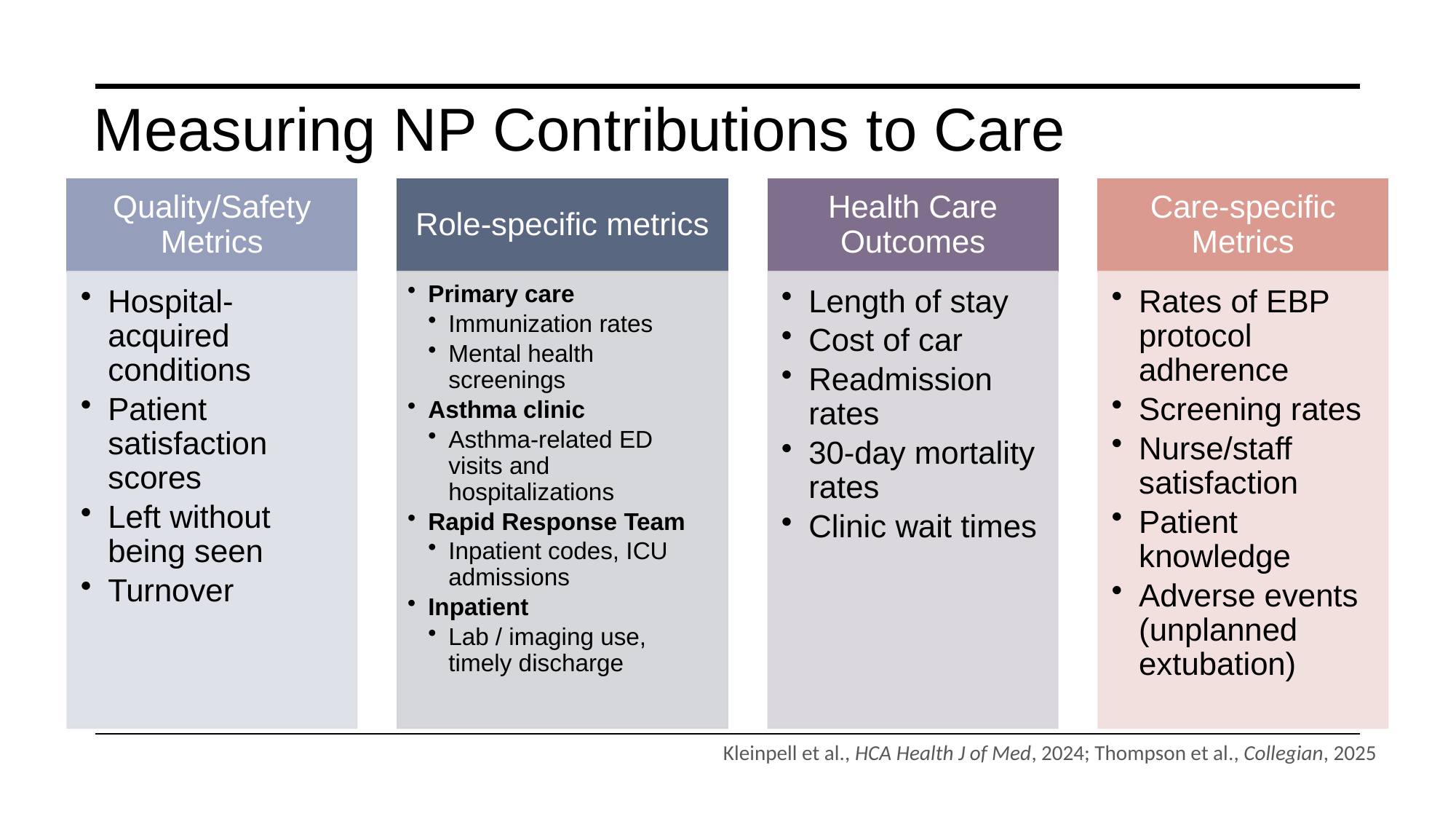

Measuring NP Contributions to Care
Quality/Safety Metrics
Hospital-acquired conditions
Patient satisfaction scores
Left without being seen
Turnover
Role-specific metrics
Primary care
Immunization rates
Mental health screenings
Asthma clinic
Asthma-related ED visits and hospitalizations
Rapid Response Team
Inpatient codes, ICU admissions
Inpatient
Lab / imaging use, timely discharge
Health Care Outcomes
Length of stay
Cost of car
Readmission rates
30-day mortality rates
Clinic wait times
Care-specific Metrics
Rates of EBP protocol adherence
Screening rates
Nurse/staff satisfaction
Patient knowledge
Adverse events (unplanned extubation)
Kleinpell et al., HCA Health J of Med, 2024; Thompson et al., Collegian, 2025